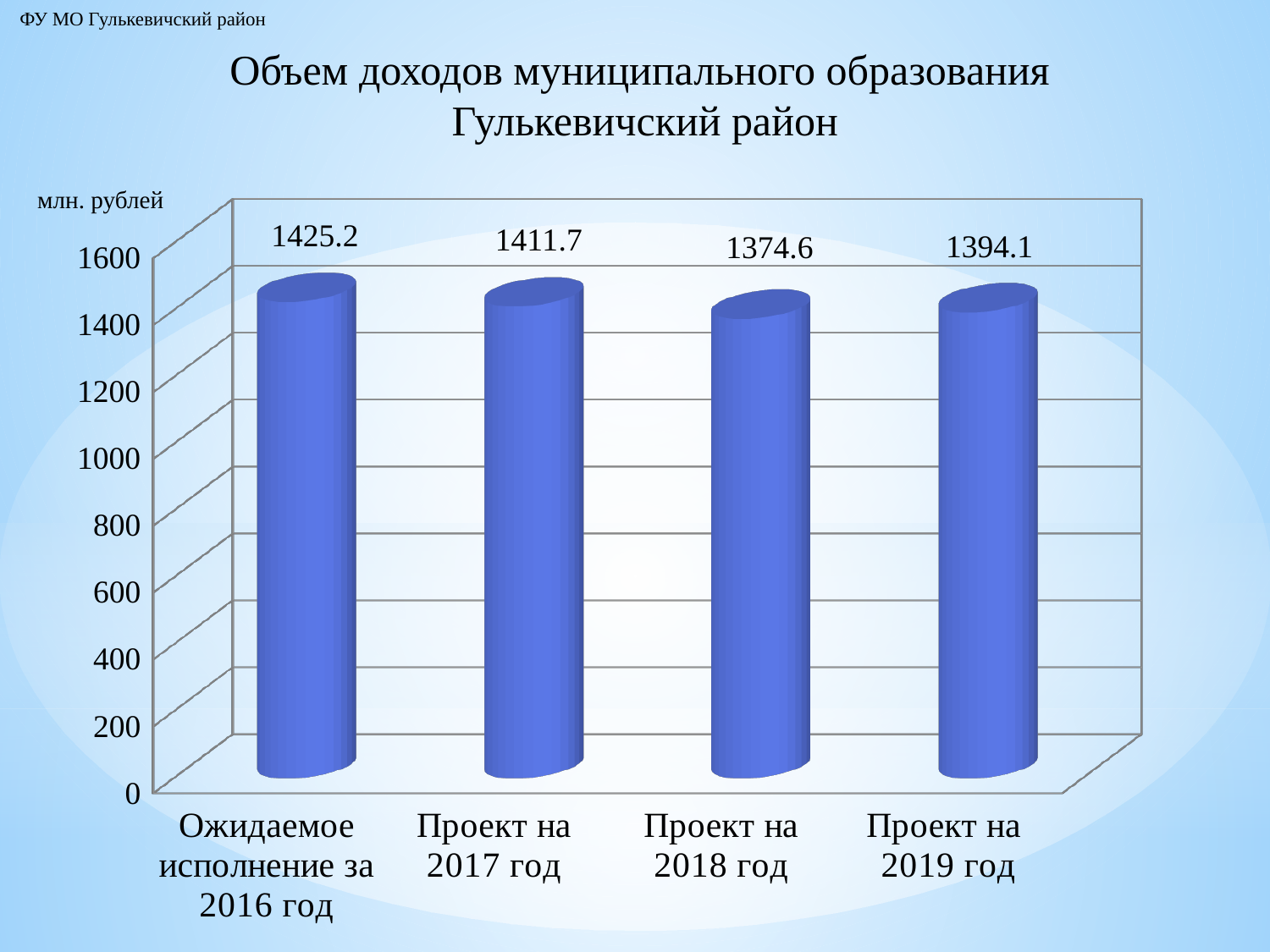

ФУ МО Гулькевичский район
# Объем доходов муниципального образования Гулькевичский район
млн. рублей

[unsupported chart]